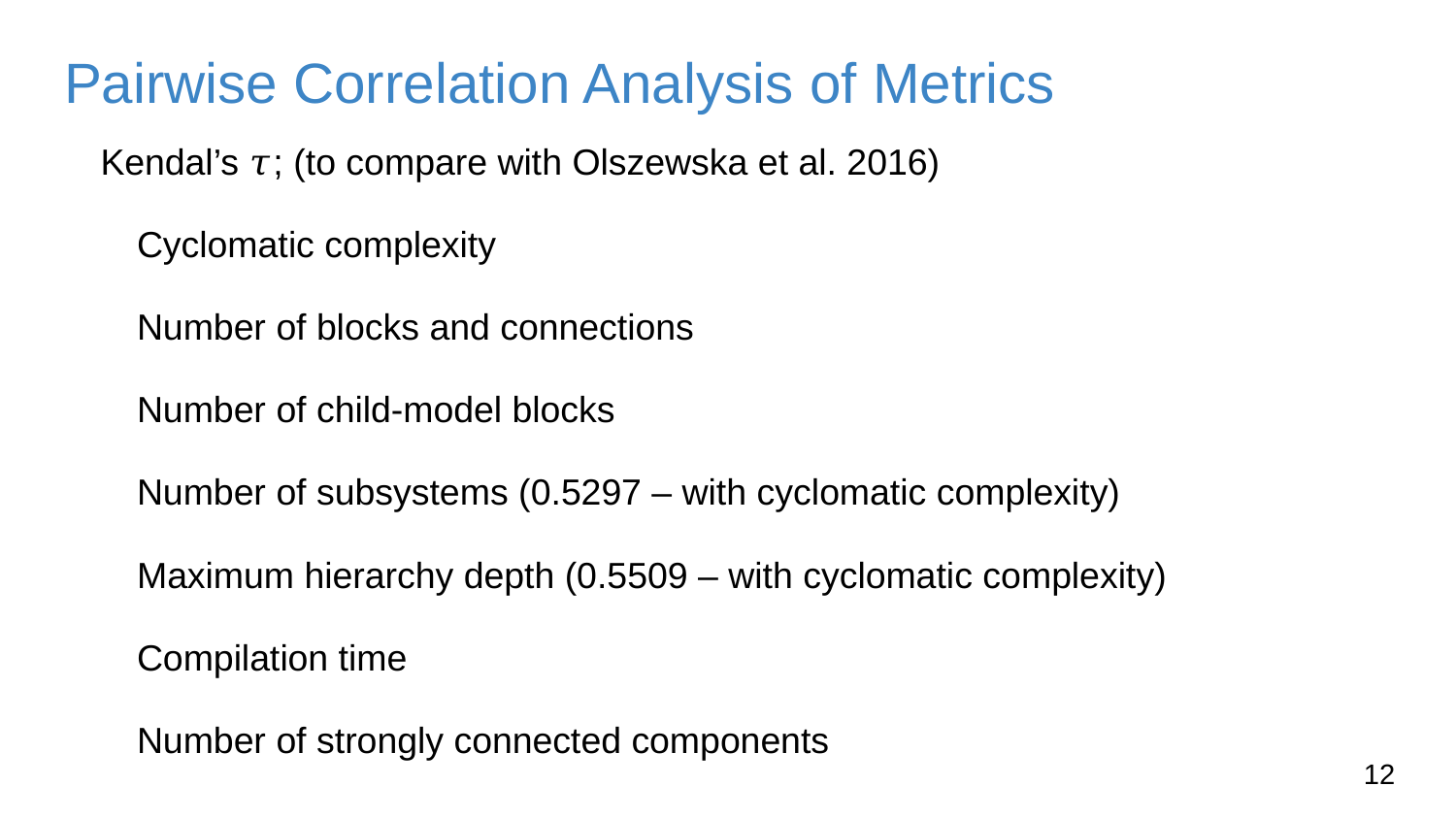

# Pairwise Correlation Analysis of Metrics
Kendal’s 𝜏; (to compare with Olszewska et al. 2016)
	Cyclomatic complexity
	Number of blocks and connections
	Number of child-model blocks
	Number of subsystems (0.5297 – with cyclomatic complexity)
	Maximum hierarchy depth (0.5509 – with cyclomatic complexity)
	Compilation time
	Number of strongly connected components

12